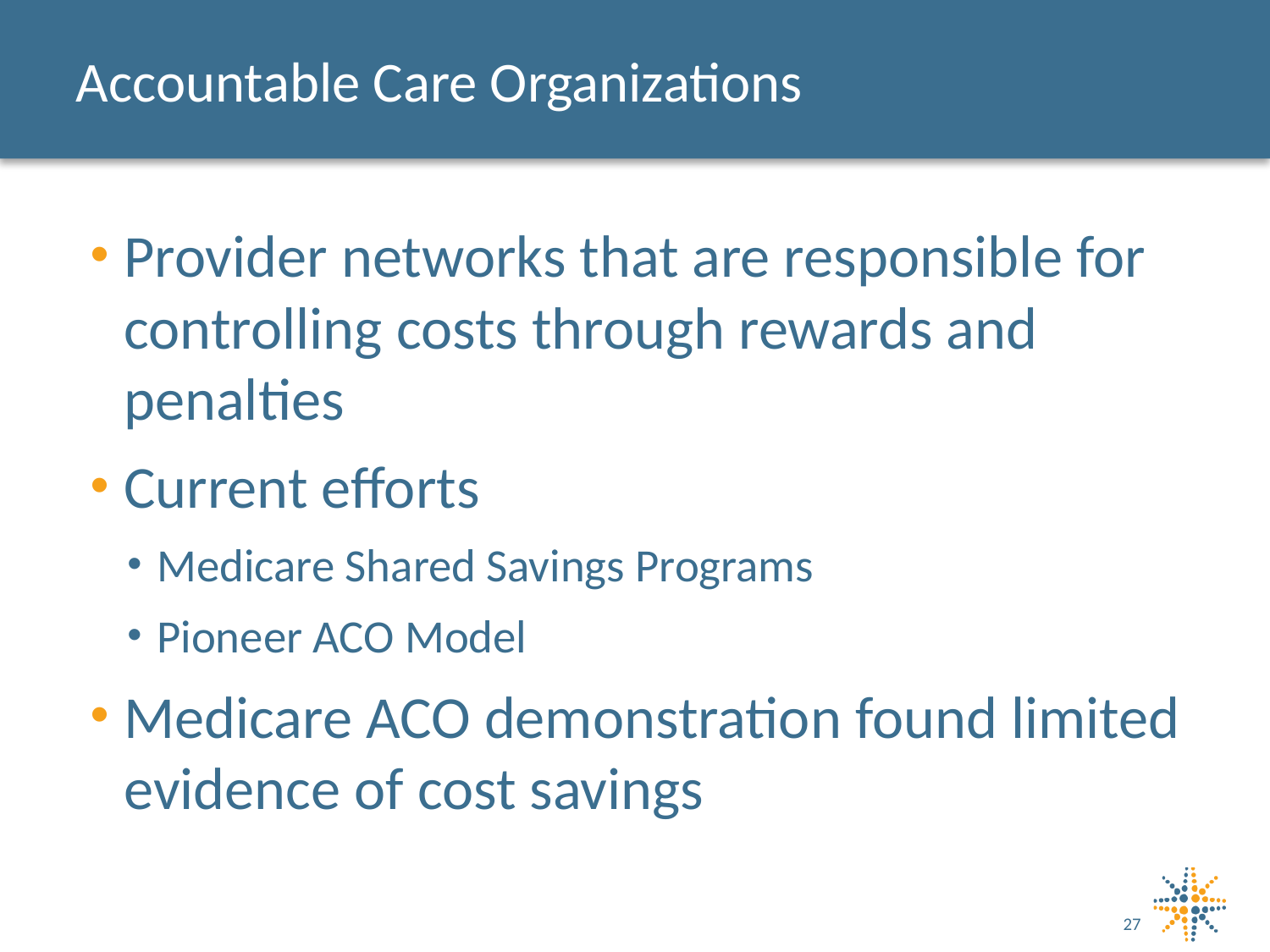

# Accountable Care Organizations
Provider networks that are responsible for controlling costs through rewards and penalties
Current efforts
Medicare Shared Savings Programs
Pioneer ACO Model
Medicare ACO demonstration found limited evidence of cost savings

27